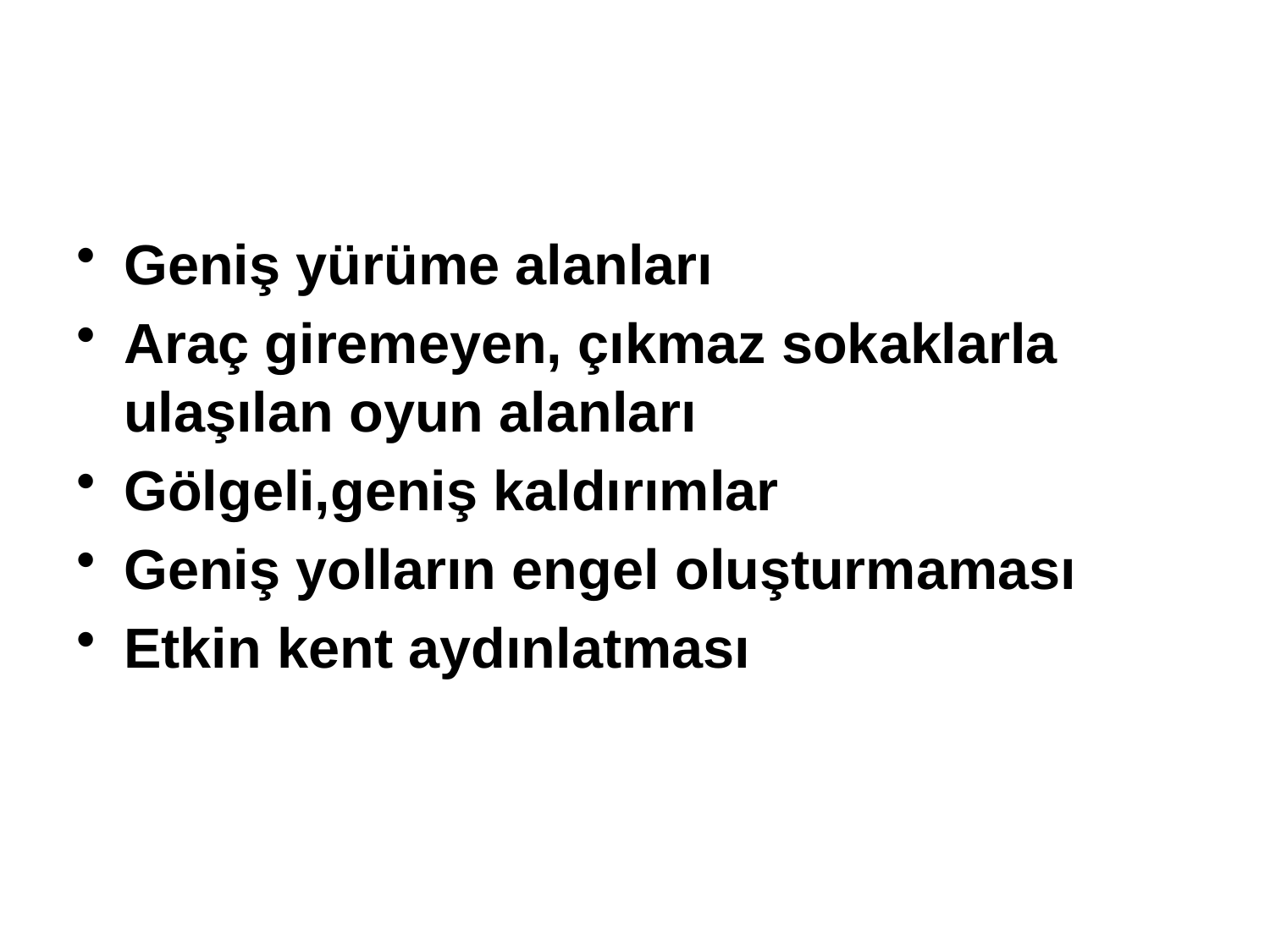

#
Geniş yürüme alanları
Araç giremeyen, çıkmaz sokaklarla ulaşılan oyun alanları
Gölgeli,geniş kaldırımlar
Geniş yolların engel oluşturmaması
Etkin kent aydınlatması